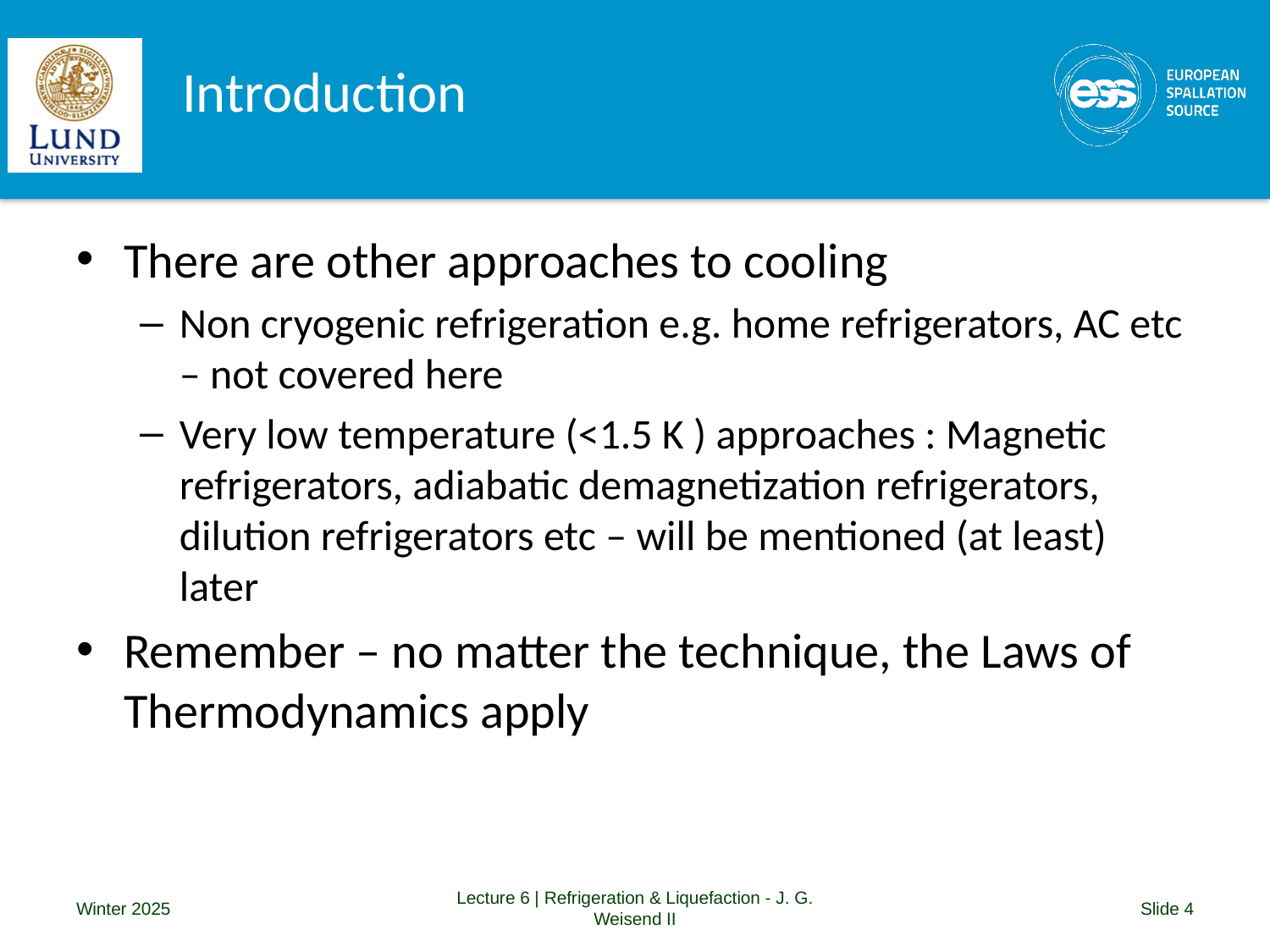

# Introduction
There are other approaches to cooling
Non cryogenic refrigeration e.g. home refrigerators, AC etc – not covered here
Very low temperature (<1.5 K ) approaches : Magnetic refrigerators, adiabatic demagnetization refrigerators, dilution refrigerators etc – will be mentioned (at least) later
Remember – no matter the technique, the Laws of Thermodynamics apply

Winter 2025
Lecture 6 | Refrigeration & Liquefaction - J. G. Weisend II
Slide 4